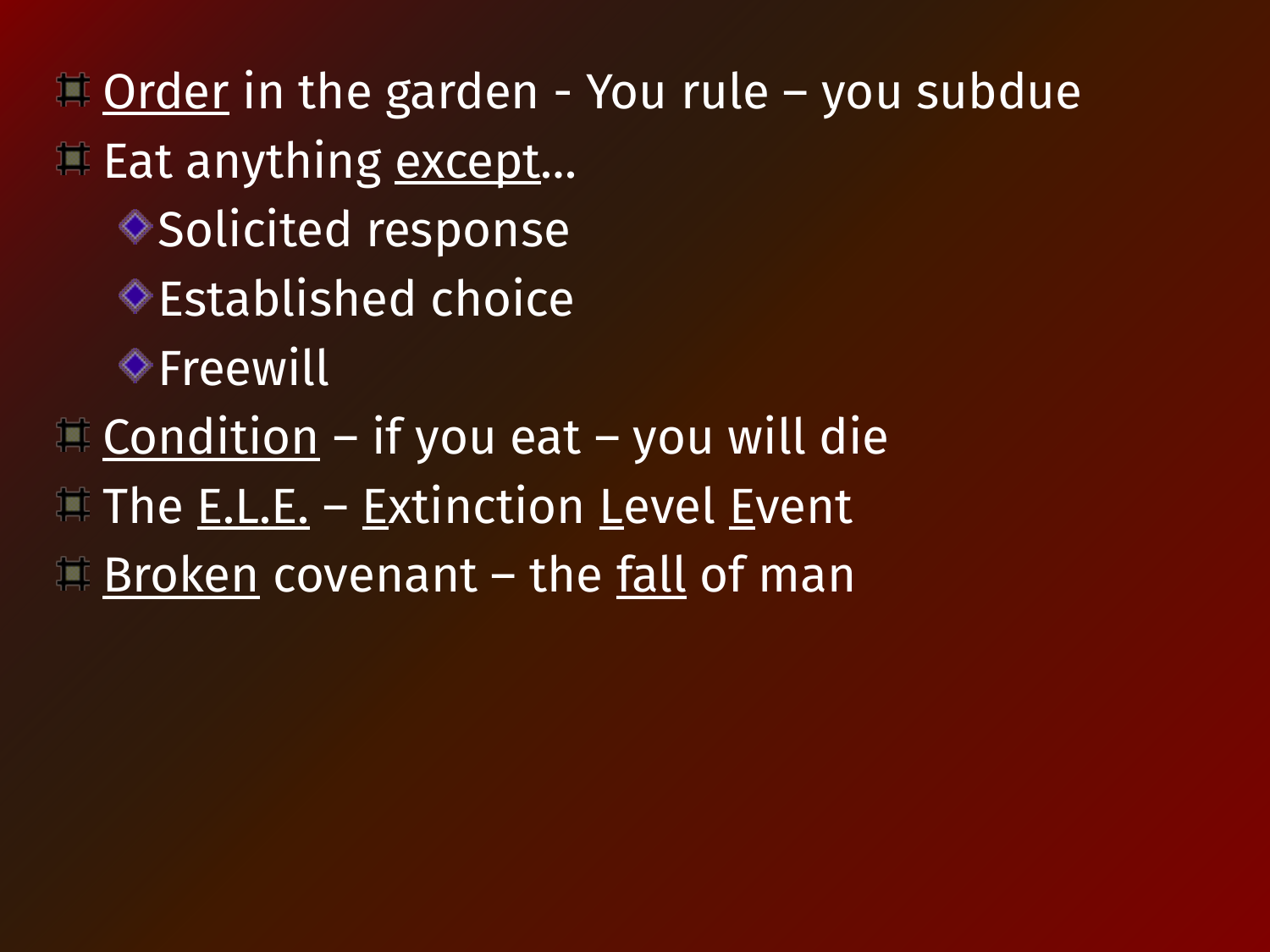

Order in the garden - You rule – you subdue
Eat anything except…
Solicited response
Established choice
Freewill
Condition – if you eat – you will die
The E.L.E. – Extinction Level Event
Broken covenant – the fall of man